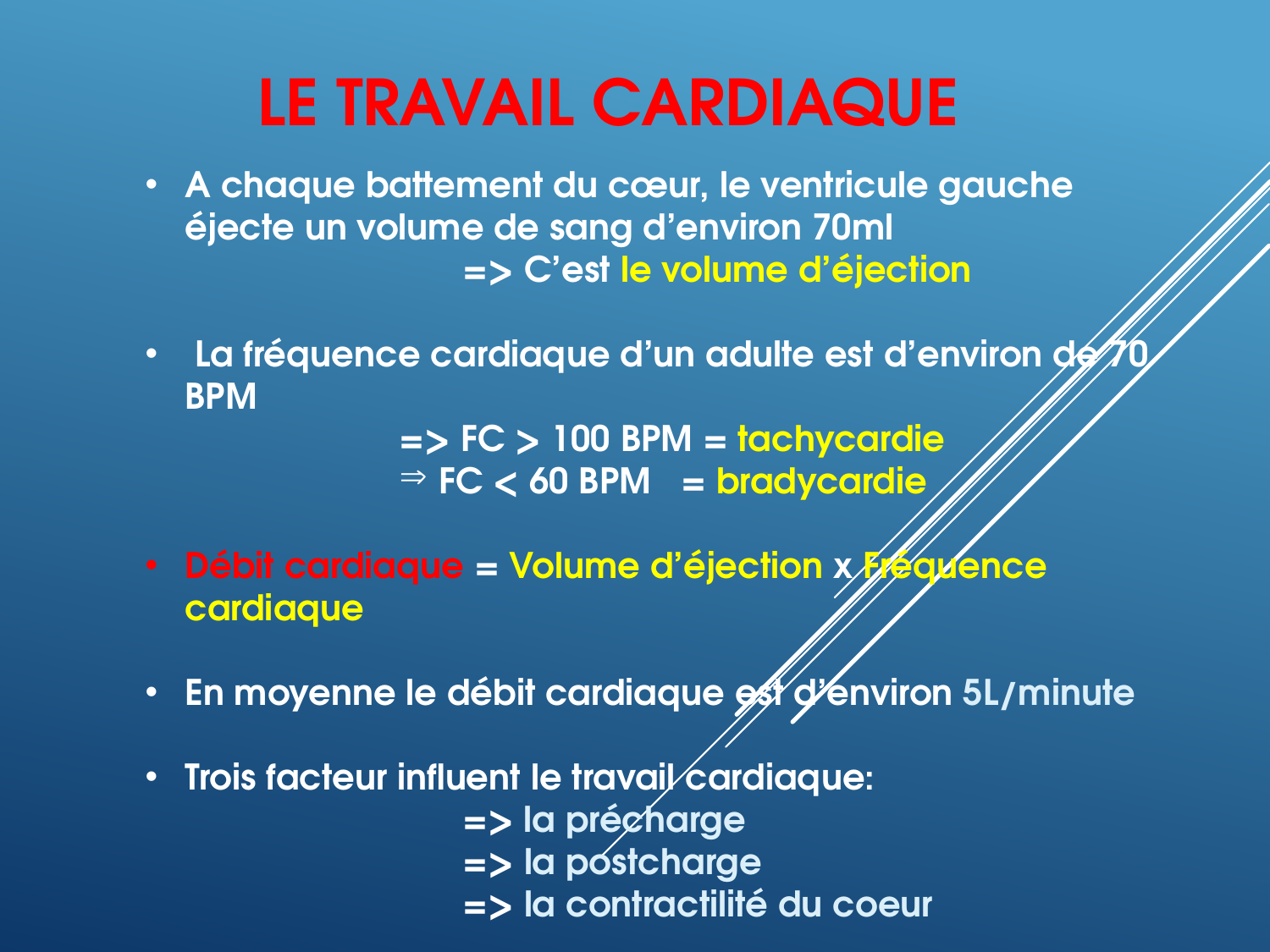

LE TRAVAIL CARDIAQUE
A chaque battement du cœur, le ventricule gauche éjecte un volume de sang d’environ 70ml
	=> C’est le volume d’éjection

 La fréquence cardiaque d’un adulte est d’environ de 70 BPM
=> FC > 100 BPM = tachycardie
FC < 60 BPM   = bradycardie

Débit cardiaque = Volume d’éjection x Fréquence cardiaque

En moyenne le débit cardiaque est d’environ 5L/minute

Trois facteur influent le travail cardiaque:
	=> la précharge
	=> la postcharge
	=> la contractilité du coeur